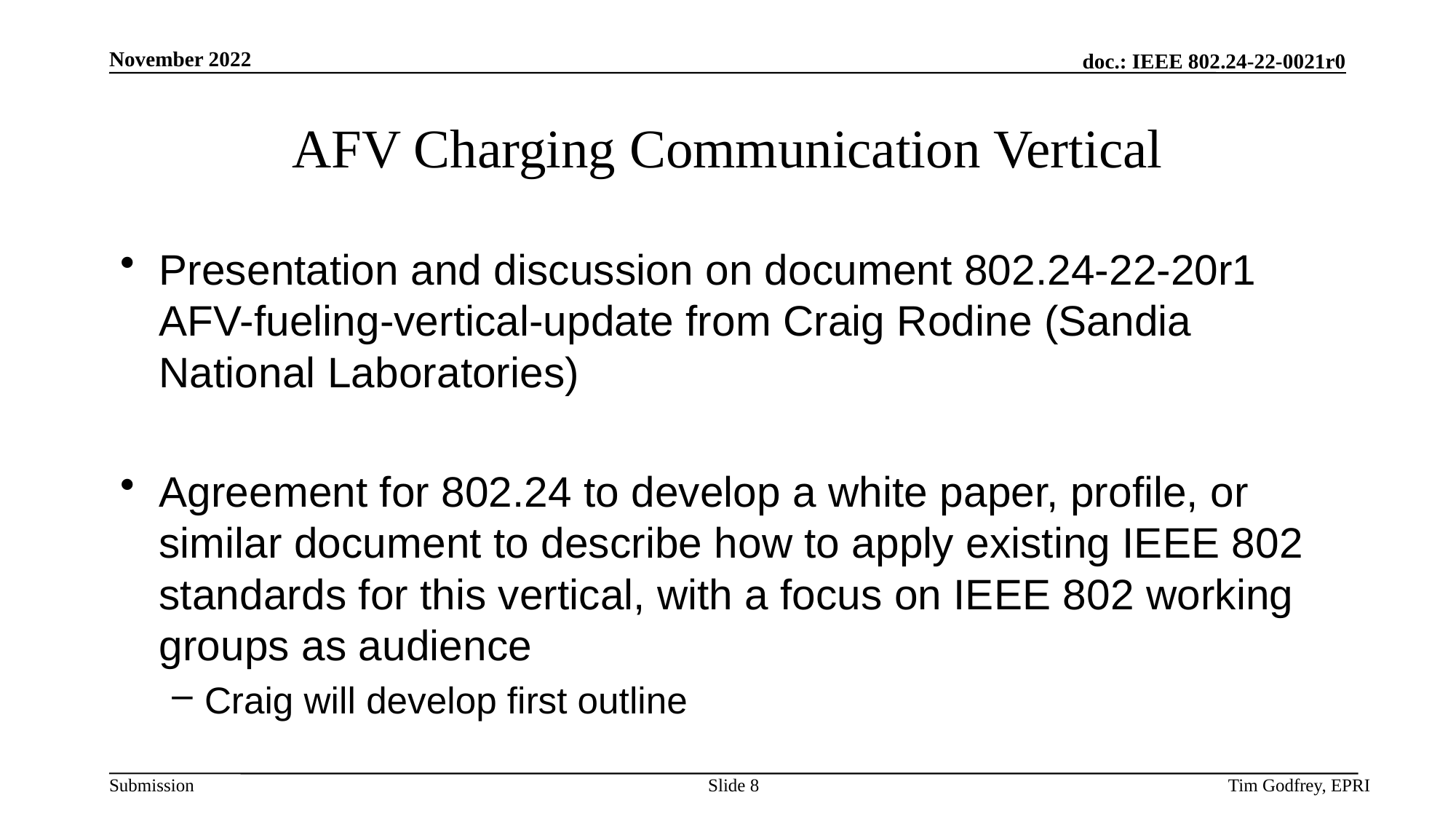

# AFV Charging Communication Vertical
Presentation and discussion on document 802.24-22-20r1 AFV-fueling-vertical-update from Craig Rodine (Sandia National Laboratories)

Agreement for 802.24 to develop a white paper, profile, or similar document to describe how to apply existing IEEE 802 standards for this vertical, with a focus on IEEE 802 working groups as audience
Craig will develop first outline

Slide 8
Tim Godfrey, EPRI